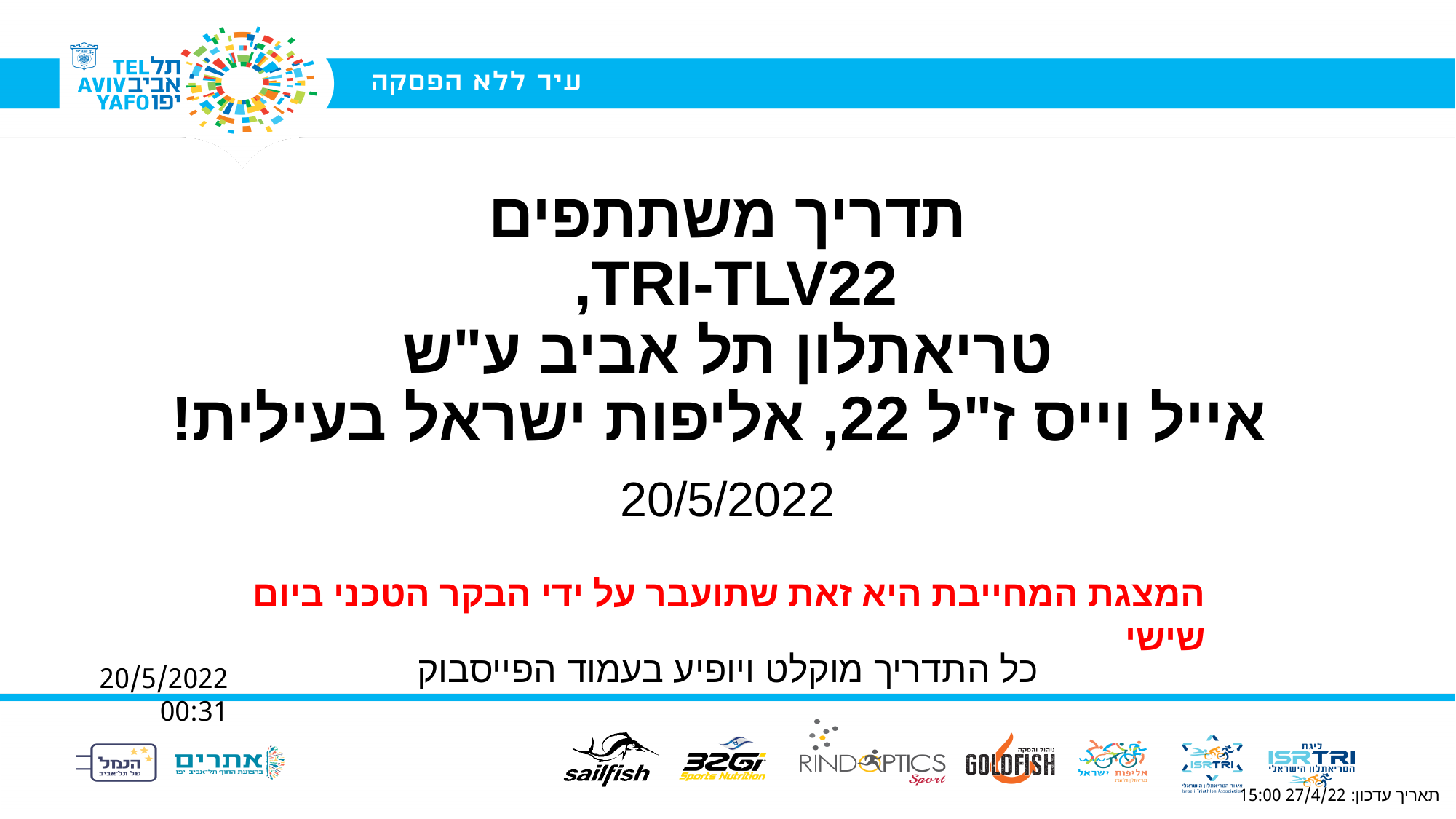

# תדריך משתתפים TRI-TLV22, טריאתלון תל אביב ע"ש אייל וייס ז"ל 22, אליפות ישראל בעילית!

20/5/2022

כל התדריך מוקלט ויופיע בעמוד הפייסבוק
המצגת המחייבת היא זאת שתועבר על ידי הבקר הטכני ביום שישי
20/5/2022 00:31
תאריך עדכון: 27/4/22 15:00